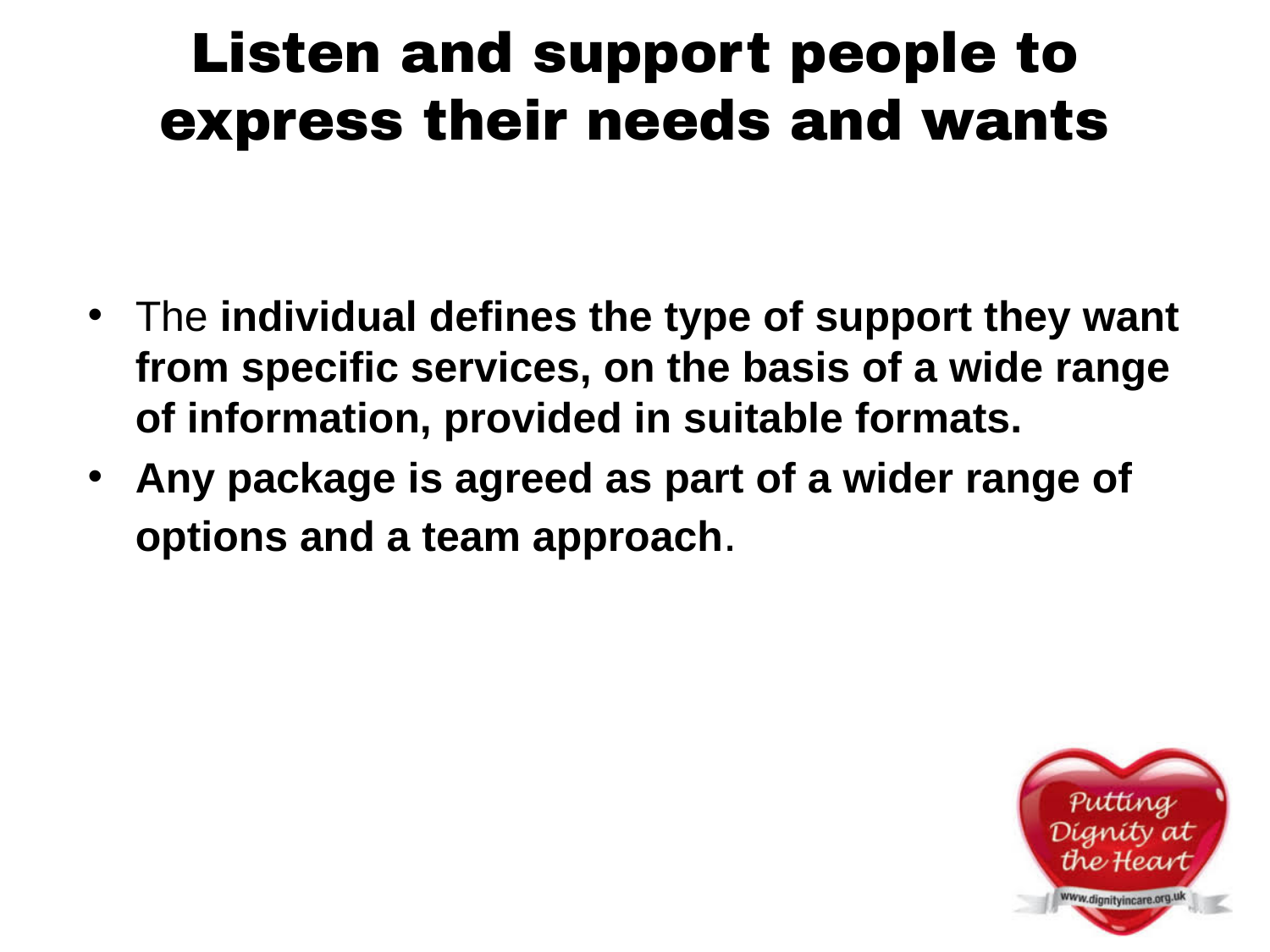

# Listen and support people to express their needs and wants

The individual defines the type of support they want from specific services, on the basis of a wide range of information, provided in suitable formats.
Any package is agreed as part of a wider range of options and a team approach.